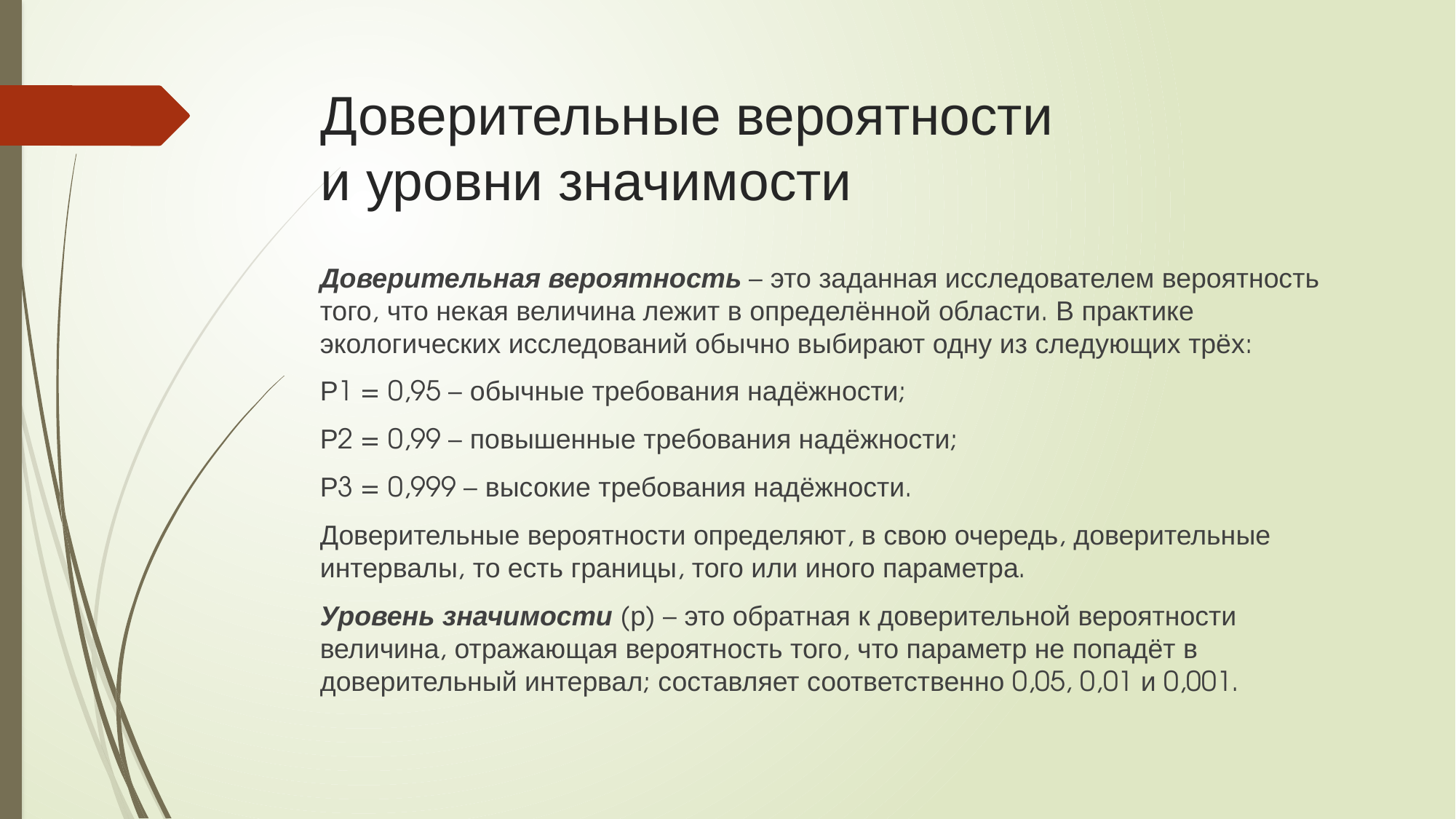

# Доверительные вероятности и уровни значимости
Доверительная вероятность – это заданная исследователем вероятность того, что некая величина лежит в определённой области. В практике экологических исследований обычно выбирают одну из следующих трёх:
Р1 = 0,95 – обычные требования надёжности;
Р2 = 0,99 – повышенные требования надёжности;
Р3 = 0,999 – высокие требования надёжности.
Доверительные вероятности определяют, в свою очередь, доверительные интервалы, то есть границы, того или иного параметра.
Уровень значимости (р) – это обратная к доверительной вероятности величина, отражающая вероятность того, что параметр не попадёт в доверительный интервал; составляет соответственно 0,05, 0,01 и 0,001.